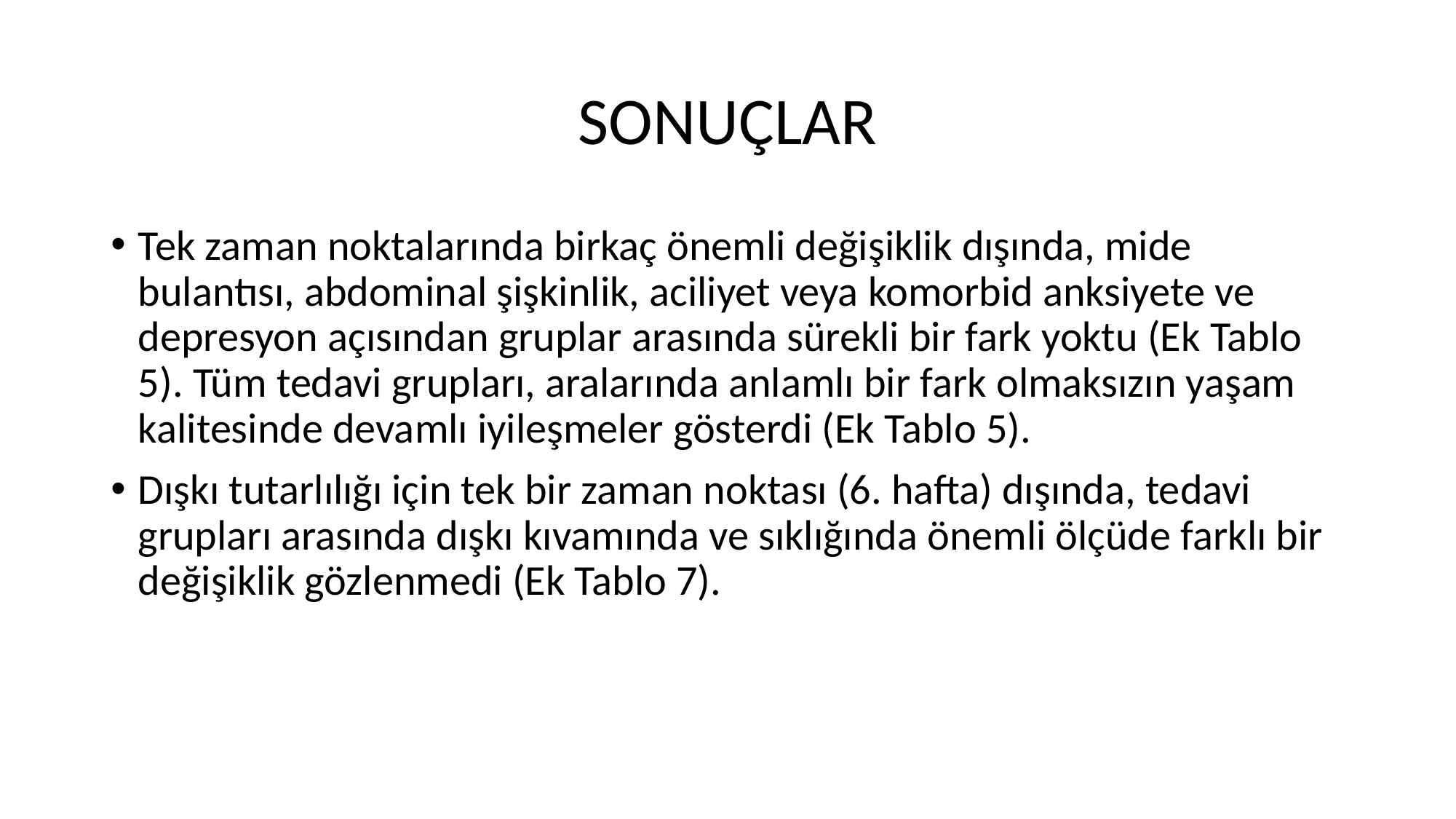

# SONUÇLAR
Tek zaman noktalarında birkaç önemli değişiklik dışında, mide bulantısı, abdominal şişkinlik, aciliyet veya komorbid anksiyete ve depresyon açısından gruplar arasında sürekli bir fark yoktu (Ek Tablo 5). Tüm tedavi grupları, aralarında anlamlı bir fark olmaksızın yaşam kalitesinde devamlı iyileşmeler gösterdi (Ek Tablo 5).
Dışkı tutarlılığı için tek bir zaman noktası (6. hafta) dışında, tedavi grupları arasında dışkı kıvamında ve sıklığında önemli ölçüde farklı bir değişiklik gözlenmedi (Ek Tablo 7).